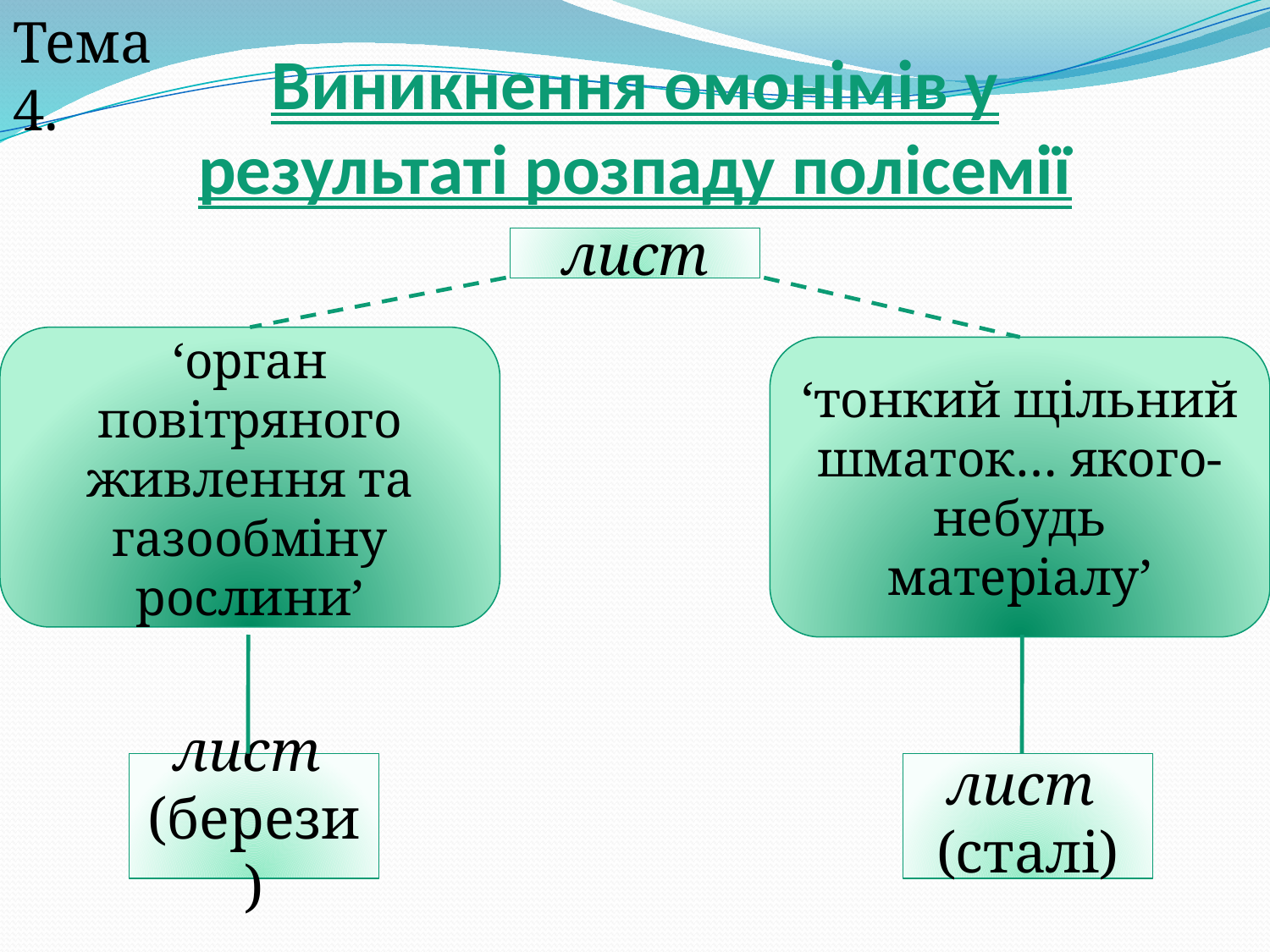

Тема 4.
# Виникнення омонімів у результаті розпаду полісемії
лист
‘орган повітряного живлення та газообміну рослини’
‘тонкий щільний шматок… якого-небудь матеріалу’
лист
(берези)
лист
(сталі)